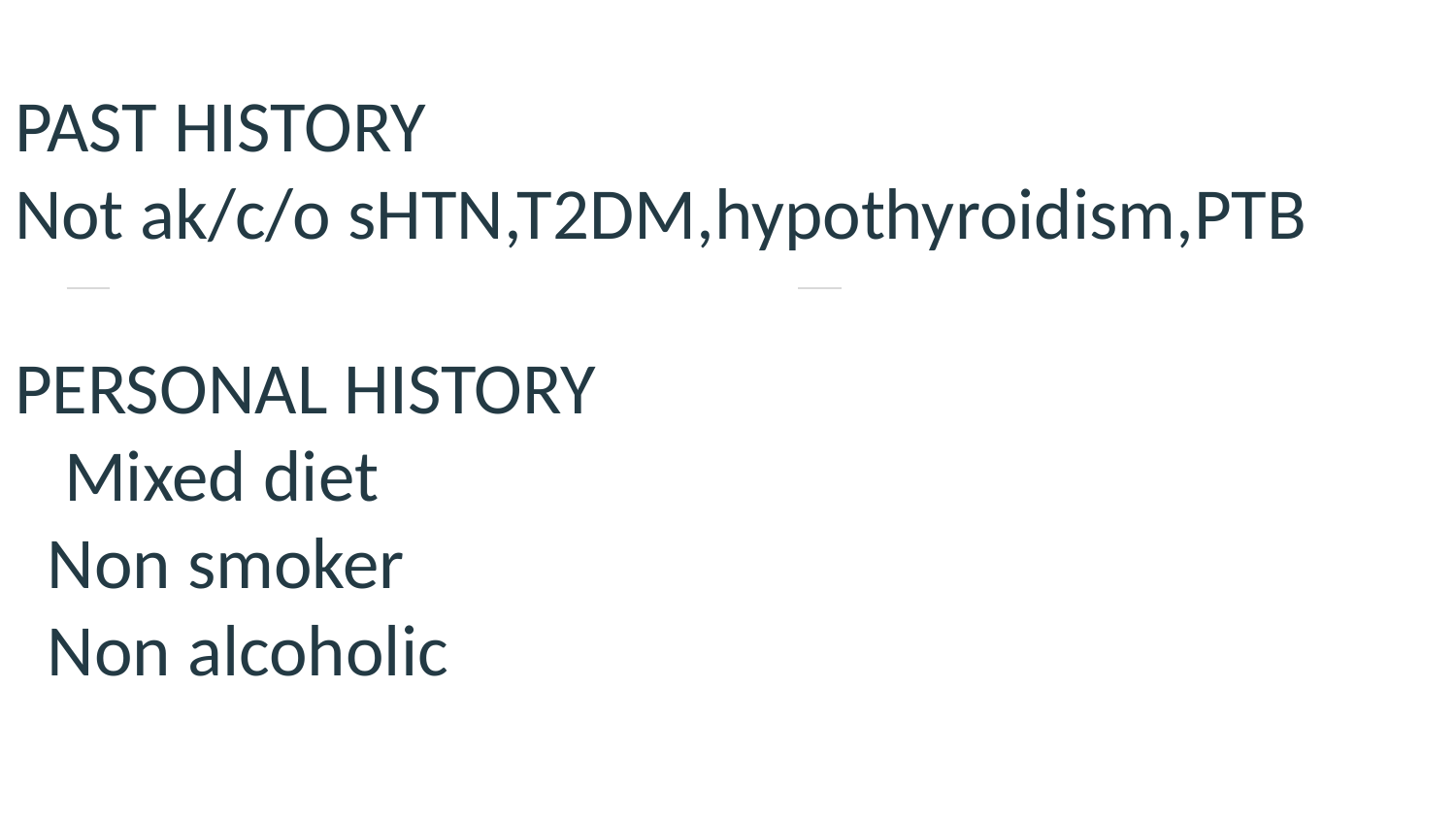

PAST HISTORY
Not ak/c/o sHTN,T2DM,hypothyroidism,PTB

PERSONAL HISTORY
   Mixed diet
  Non smoker
  Non alcoholic